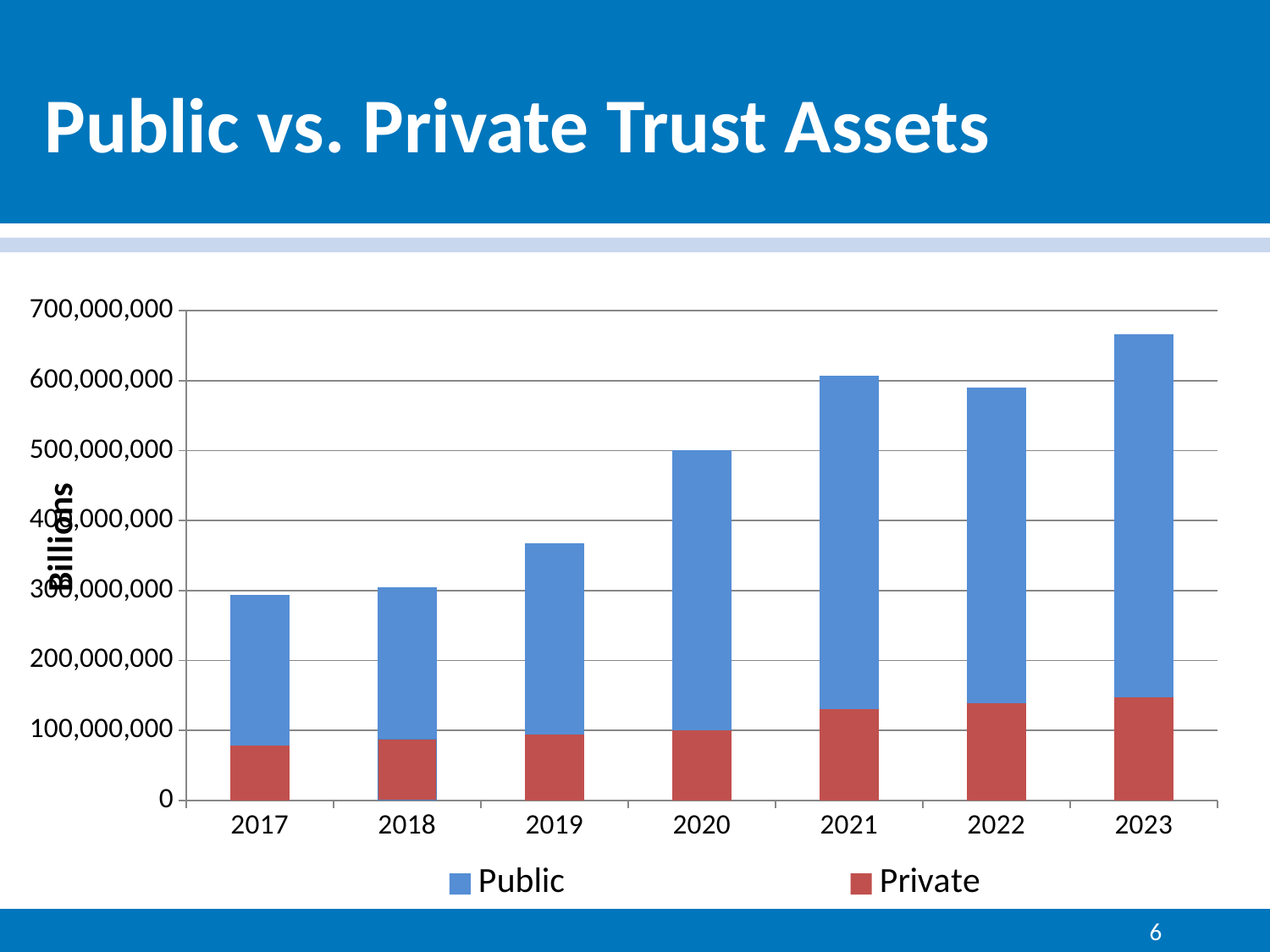

# Public vs. Private Trust Assets

### Chart

| Category |  |  |
|---|---|---|
| 2017 | 77814387.0 | 215697996.0 |
| 2018 | 87679932.0 | 217399079.0 |
| 2019 | 93725592.0 | 273437905.0 |
| 2020 | 100535055.0 | 400070149.0 |
| 2021 | 130076856.0 | 477498604.0 |
| 2022 | 139201402.0 | 450959571.0 |
| 2023 | 146698001.0 | 519718107.0 |
6